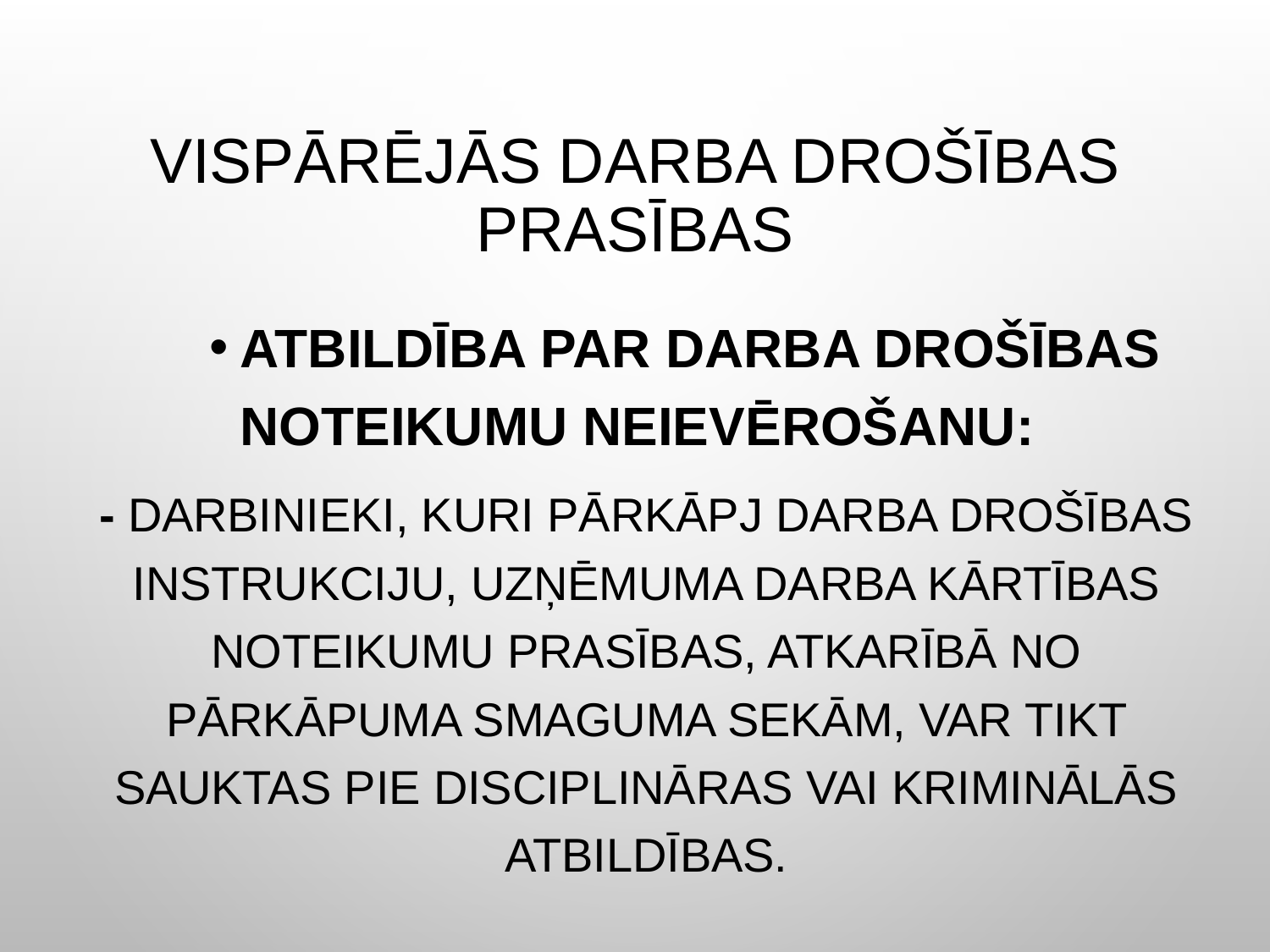

# VispārējĀs darba drošības prasības
Atbildība par darba drošības noteikumu neievērošanu:
- darbinieki, kuri pārkāpj darba drošības instrukciju, uzņēmuma darba kārtības noteikumu prasības, atkarībā no pārkāpuma smaguma sekām, var tikt sauktas pie disciplināras vai kriminālās atbildības.